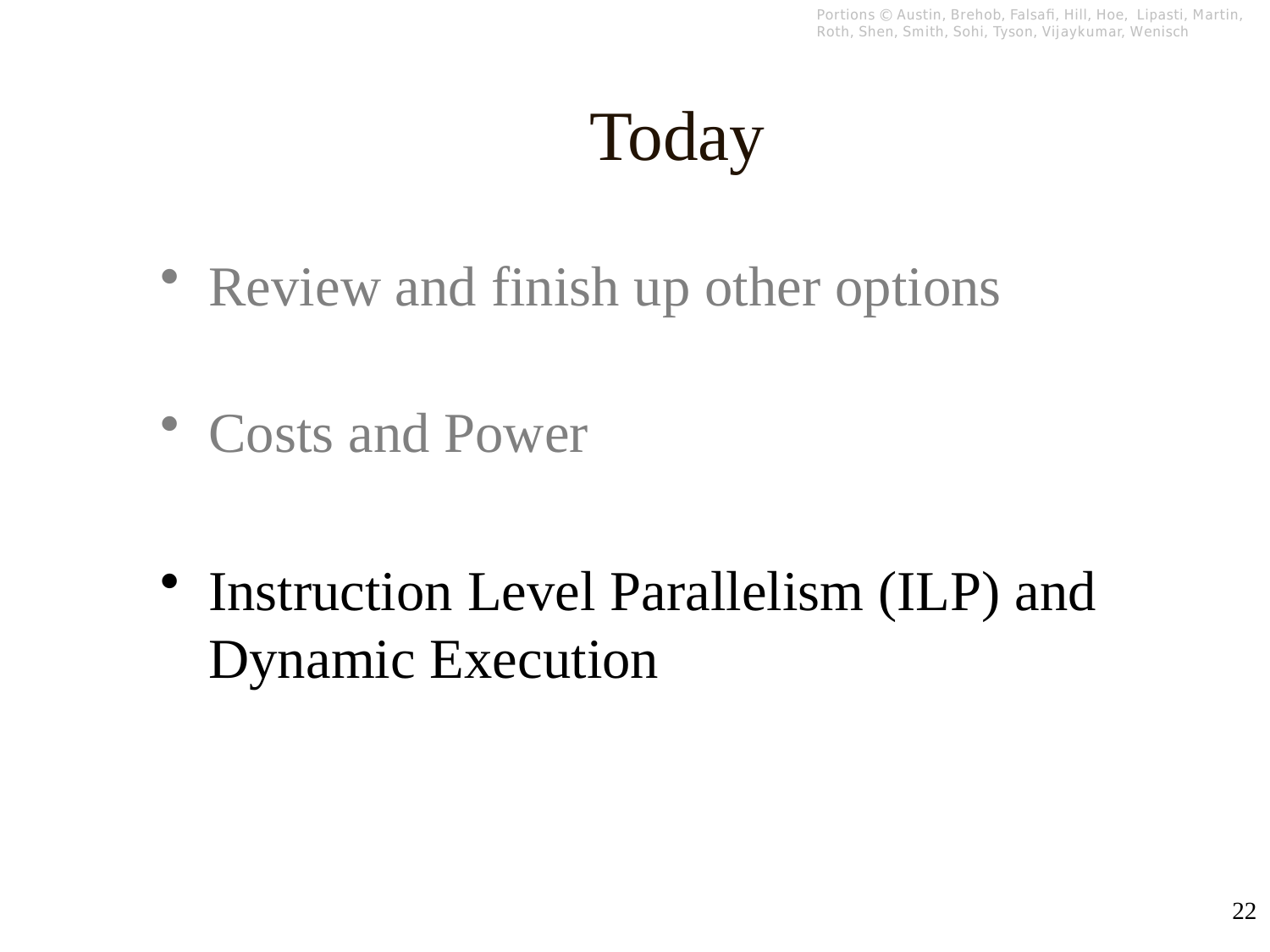

# Today
Review and finish up other options
Costs and Power

Instruction Level Parallelism (ILP) and Dynamic Execution

22